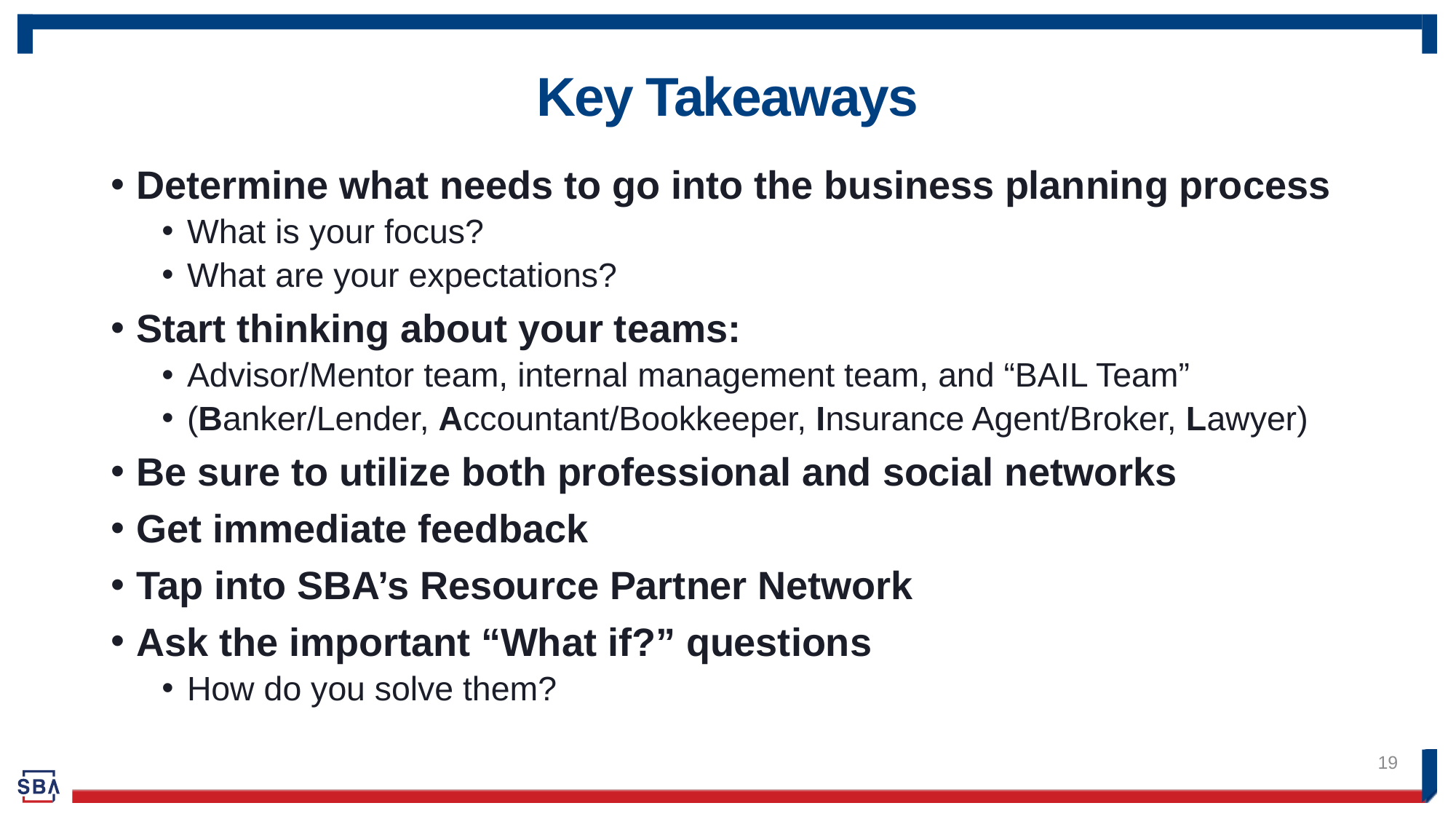

# Key Takeaways
Determine what needs to go into the business planning process
What is your focus?
What are your expectations?
Start thinking about your teams:
Advisor/Mentor team, internal management team, and “BAIL Team”
(Banker/Lender, Accountant/Bookkeeper, Insurance Agent/Broker, Lawyer)
Be sure to utilize both professional and social networks
Get immediate feedback
Tap into SBA’s Resource Partner Network
Ask the important “What if?” questions
How do you solve them?

19